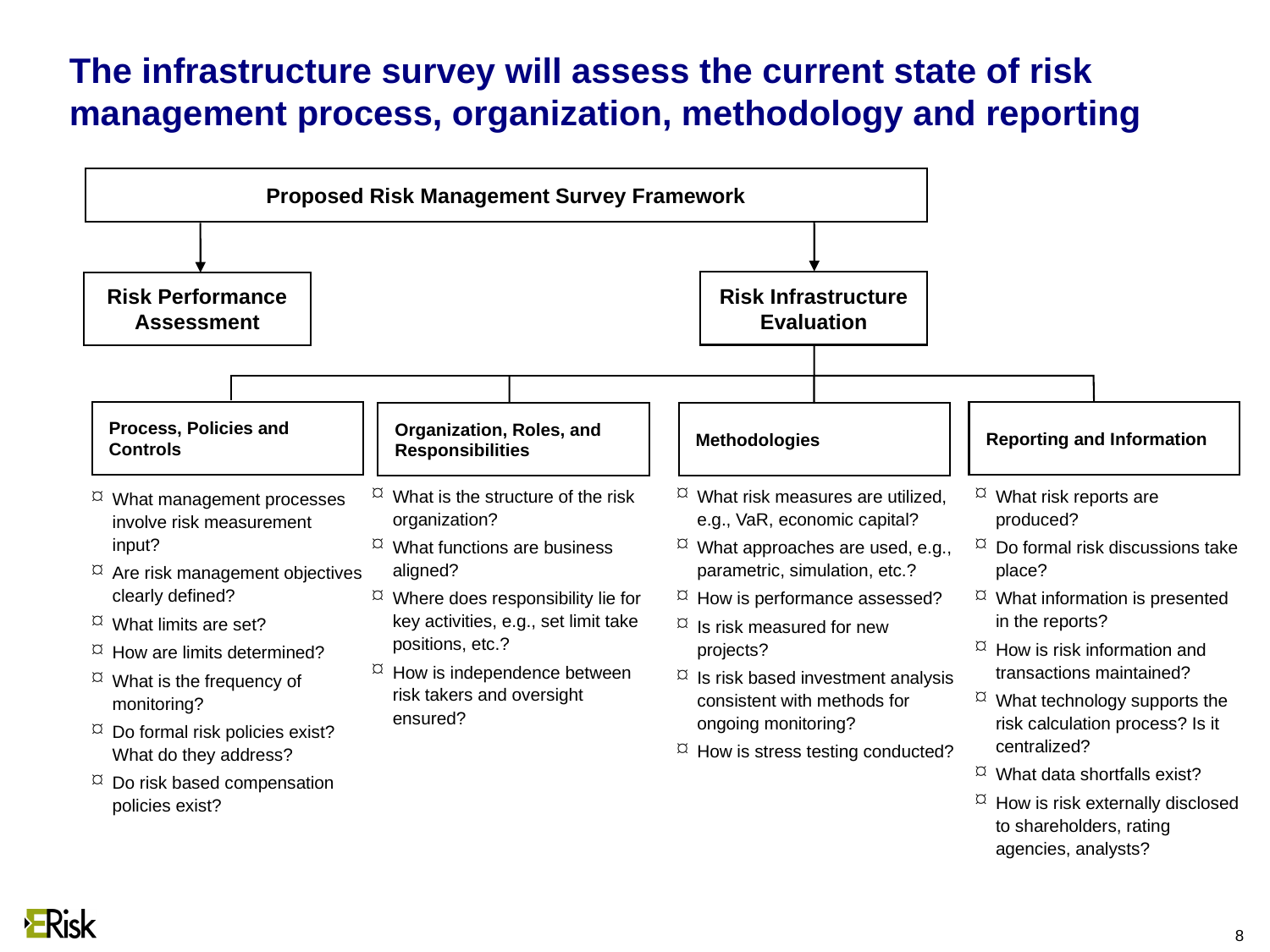

8
# The infrastructure survey will assess the current state of risk management process, organization, methodology and reporting
Proposed Risk Management Survey Framework

Risk Infrastructure
Evaluation
Risk Performance
Assessment

Process, Policies and Controls
Reporting and Information
Organization, Roles, and Responsibilities
Methodologies
What is the structure of the risk organization?
What functions are business aligned?
Where does responsibility lie for key activities, e.g., set limit take positions, etc.?
How is independence between risk takers and oversight ensured?
What risk measures are utilized, e.g., VaR, economic capital?
What approaches are used, e.g., parametric, simulation, etc.?
How is performance assessed?
Is risk measured for new projects?
Is risk based investment analysis consistent with methods for ongoing monitoring?
How is stress testing conducted?
What risk reports are produced?
Do formal risk discussions take place?
What information is presented in the reports?
How is risk information and transactions maintained?
What technology supports the risk calculation process? Is it centralized?
What data shortfalls exist?
How is risk externally disclosed to shareholders, rating agencies, analysts?
What management processes involve risk measurement input?
Are risk management objectives clearly defined?
What limits are set?
How are limits determined?
What is the frequency of monitoring?
Do formal risk policies exist? What do they address?
Do risk based compensation policies exist?